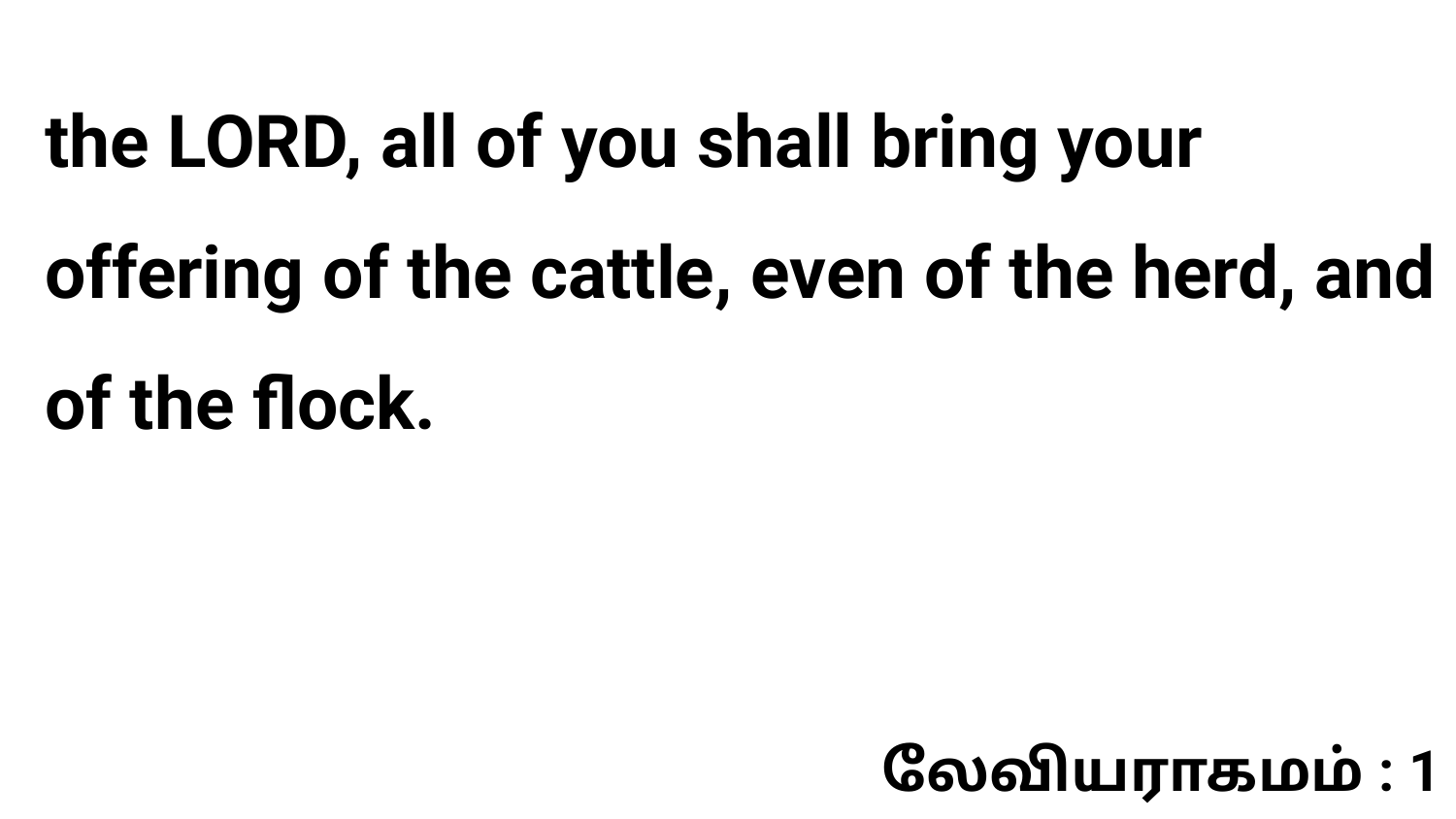

the LORD, all of you shall bring your offering of the cattle, even of the herd, and of the flock.
லேவியராகமம் : 1